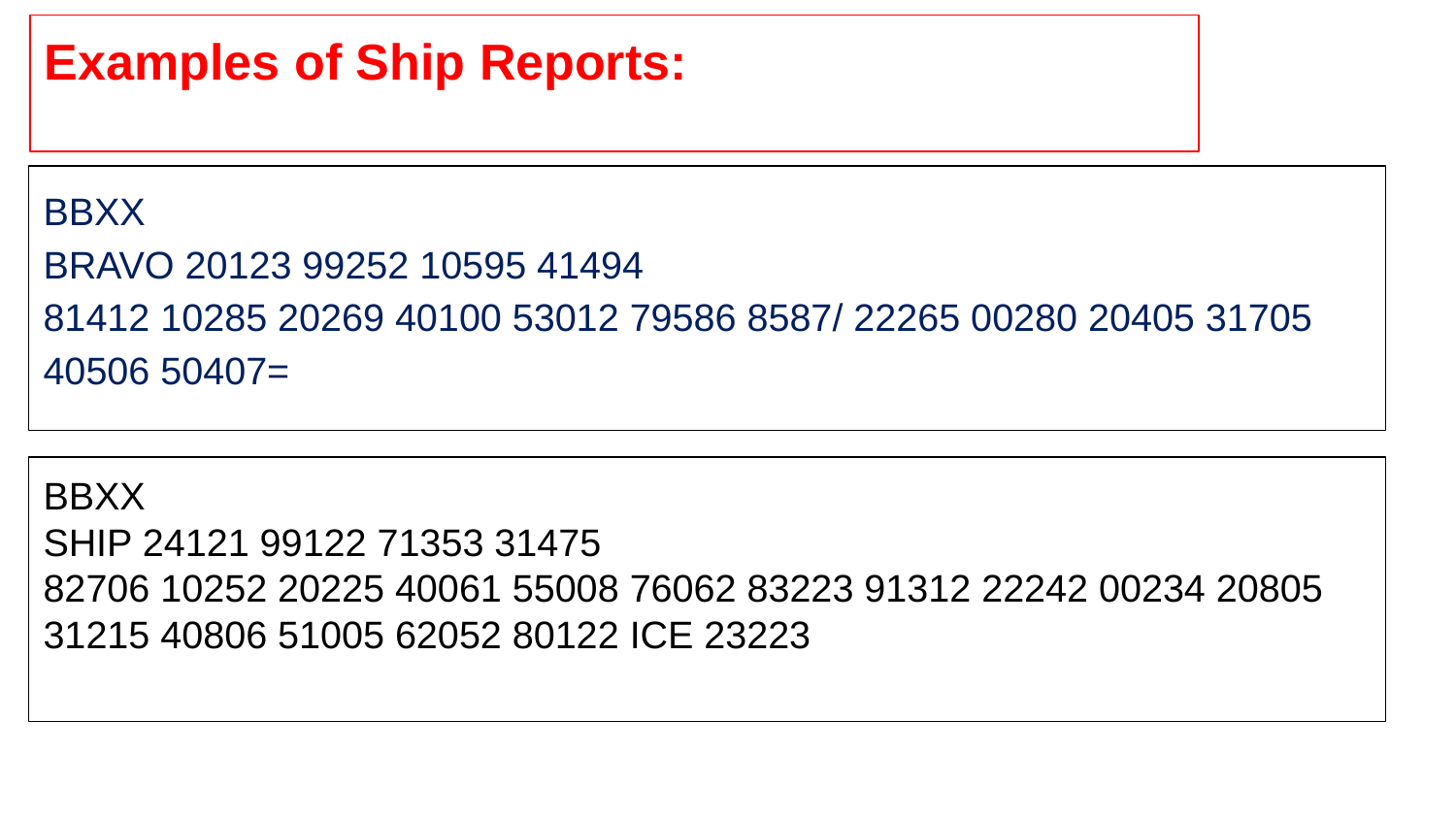

Examples of Ship Reports:
BBXX
BRAVO 20123 99252 10595 41494
81412 10285 20269 40100 53012 79586 8587/ 22265 00280 20405 31705 40506 50407=

BBXX
SHIP 24121 99122 71353 31475
82706 10252 20225 40061 55008 76062 83223 91312 22242 00234 20805 31215 40806 51005 62052 80122 ICE 23223